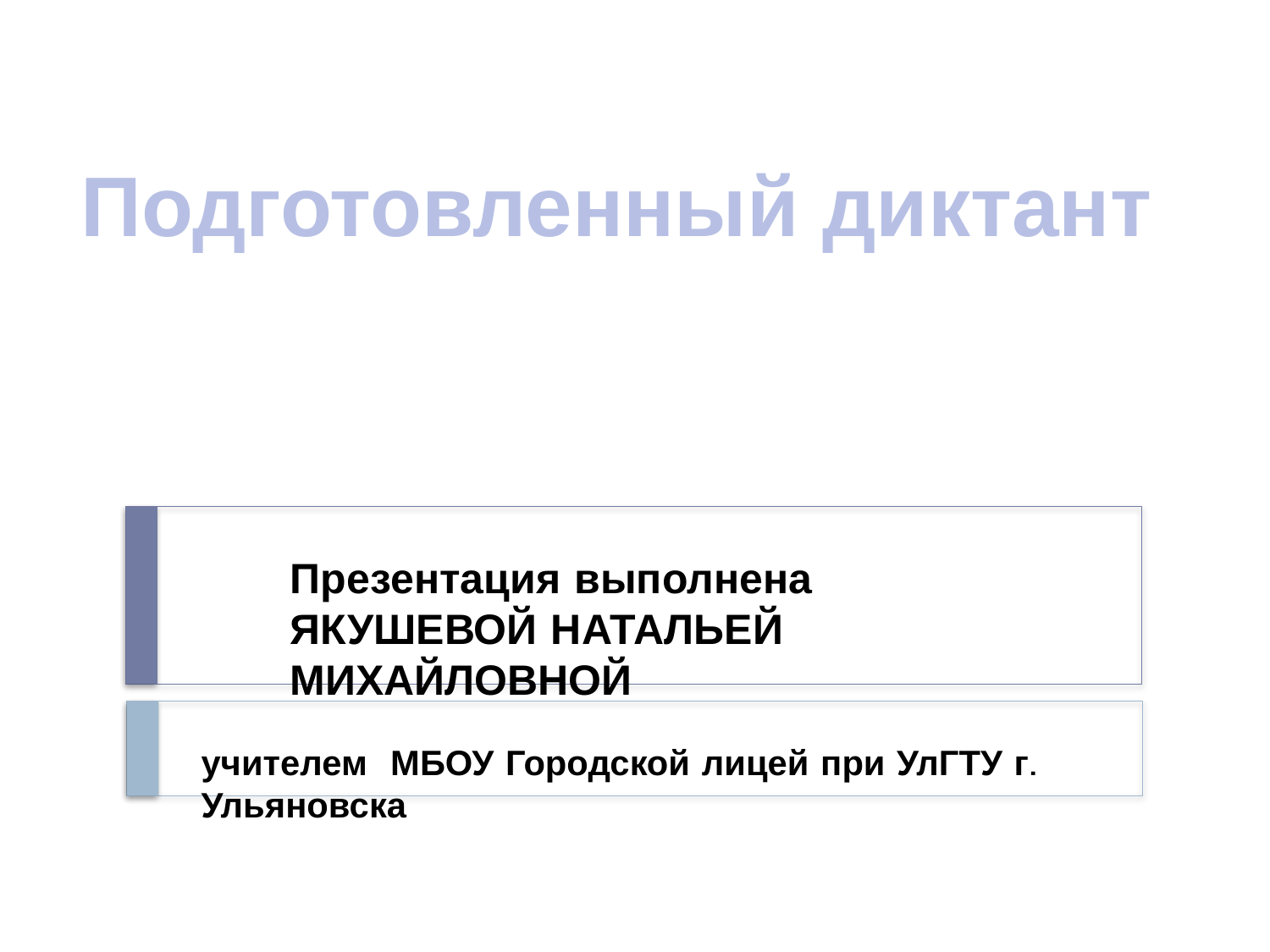

# Подготовленный диктант
Презентация выполнена
ЯКУШЕВОЙ НАТАЛЬЕЙ МИХАЙЛОВНОЙ
учителем  МБОУ Городской лицей при УлГТУ г. Ульяновска